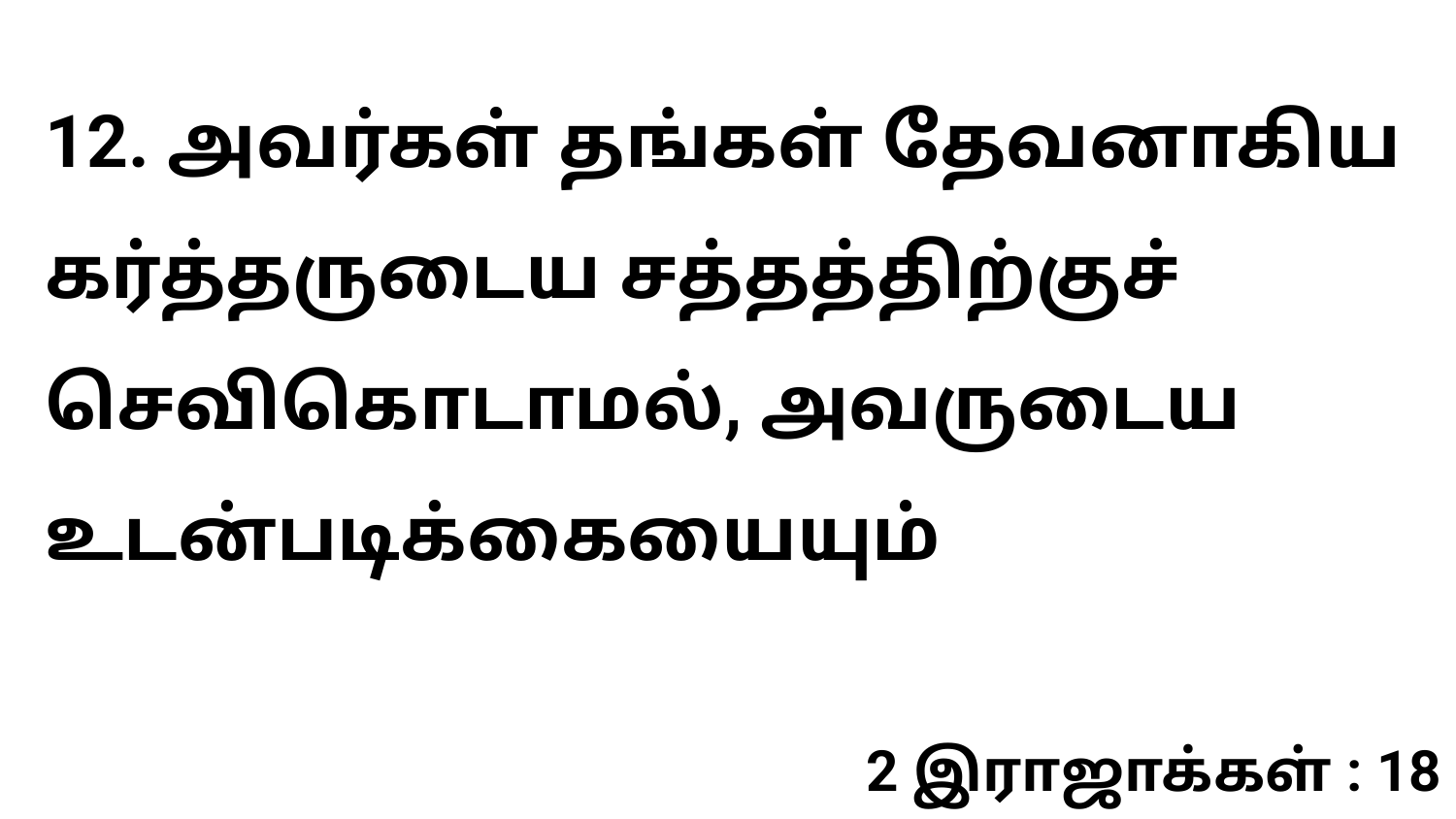

12. அவர்கள் தங்கள் தேவனாகிய கர்த்தருடைய சத்தத்திற்குச் செவிகொடாமல், அவருடைய உடன்படிக்கையையும்
2 இராஜாக்கள் : 18